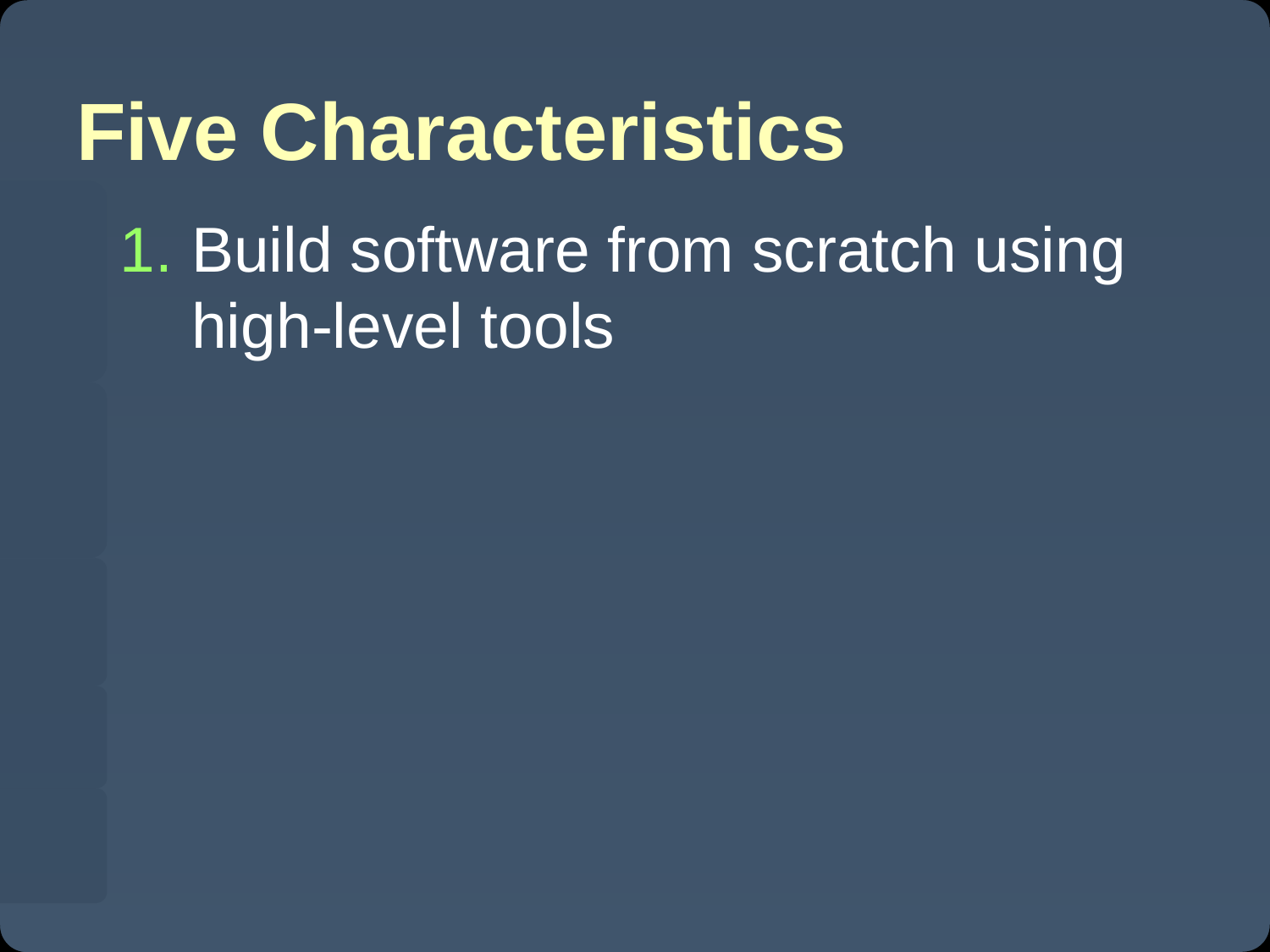

# Five Characteristics

Build software from scratch using
high-level tools